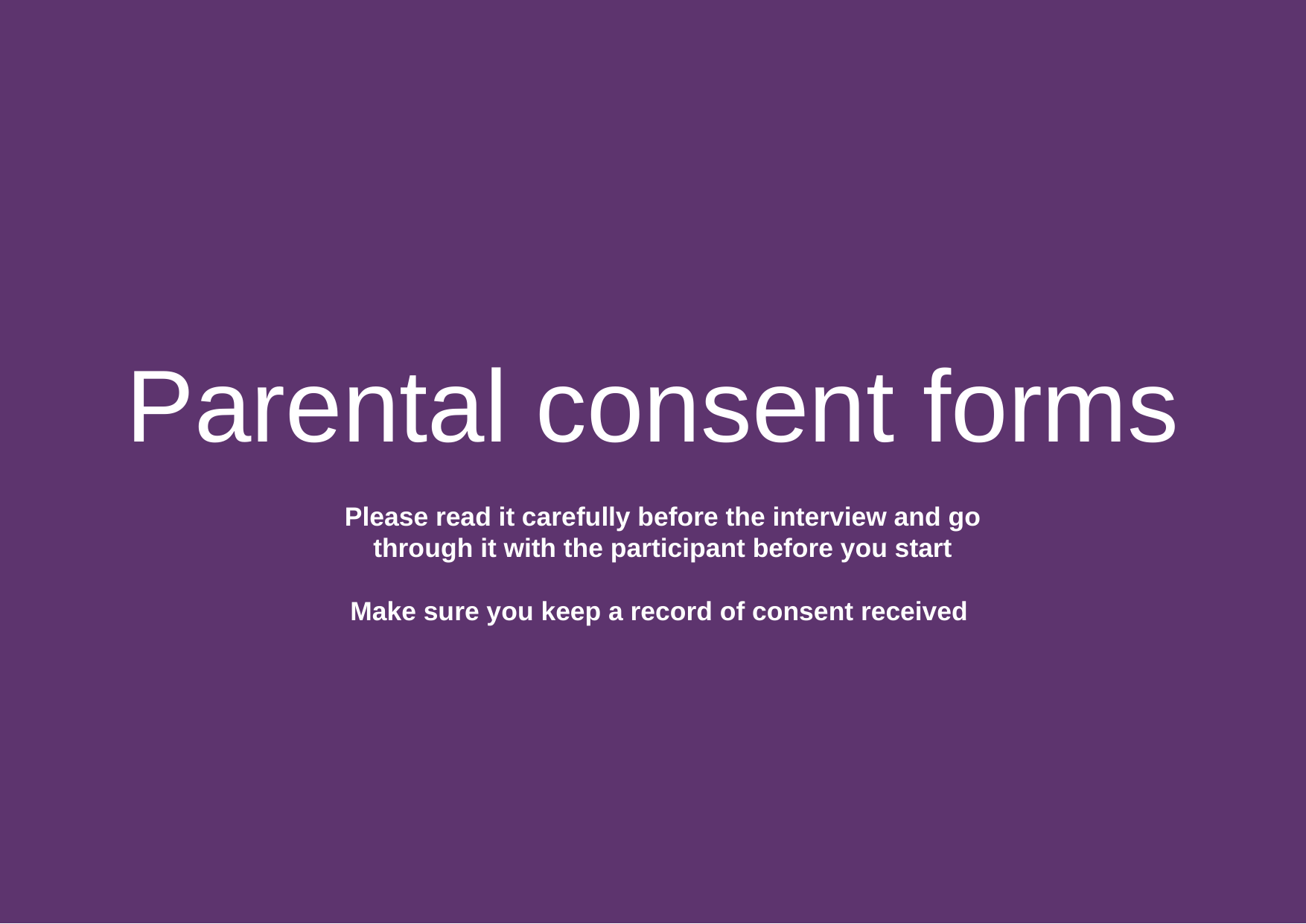

# Parental consent forms
Please read it carefully before the interview and go through it with the participant before you start

Make sure you keep a record of consent received